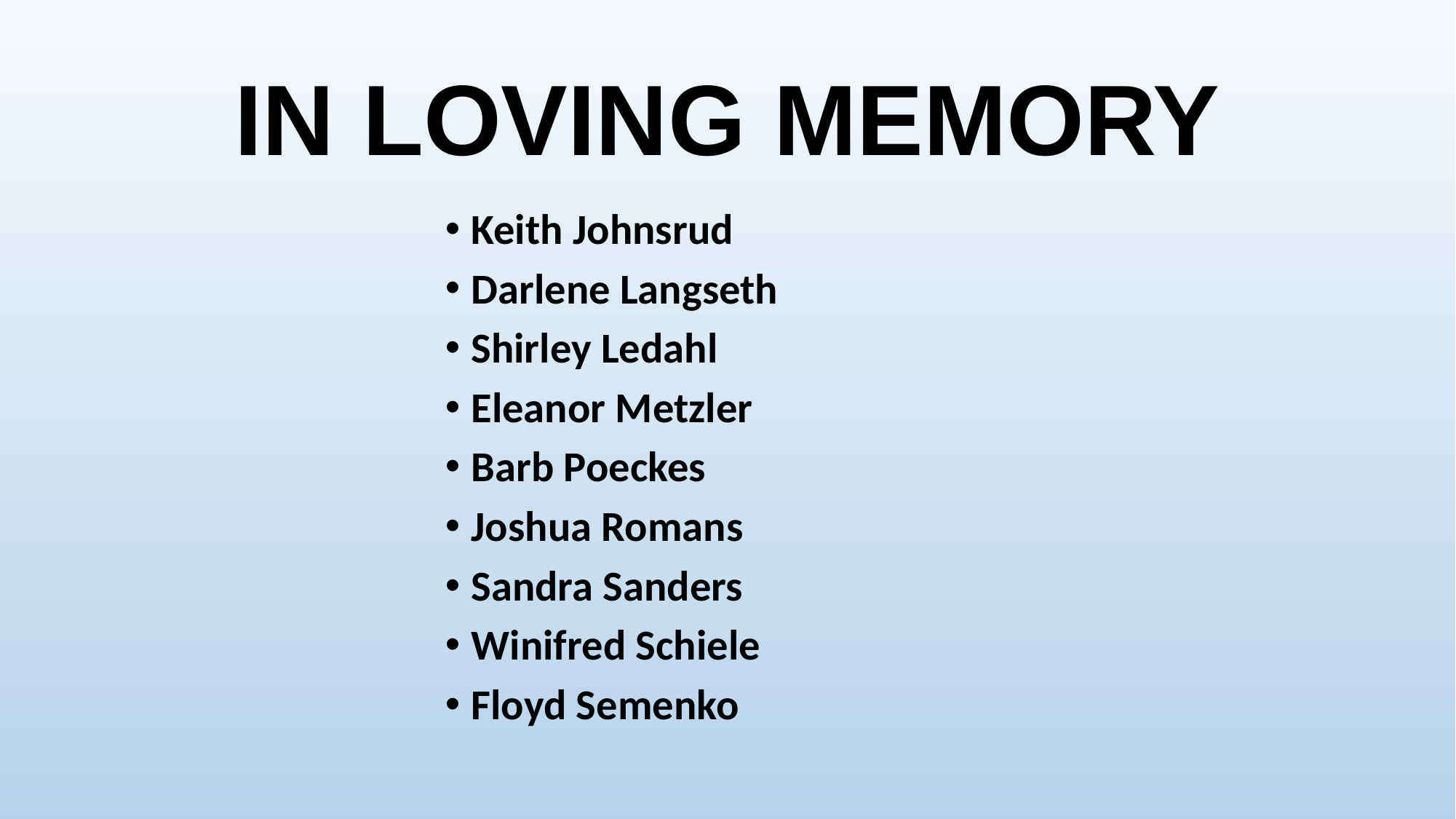

# IN LOVING MEMORY
Keith Johnsrud
Darlene Langseth
Shirley Ledahl
Eleanor Metzler
Barb Poeckes
Joshua Romans
Sandra Sanders
Winifred Schiele
Floyd Semenko